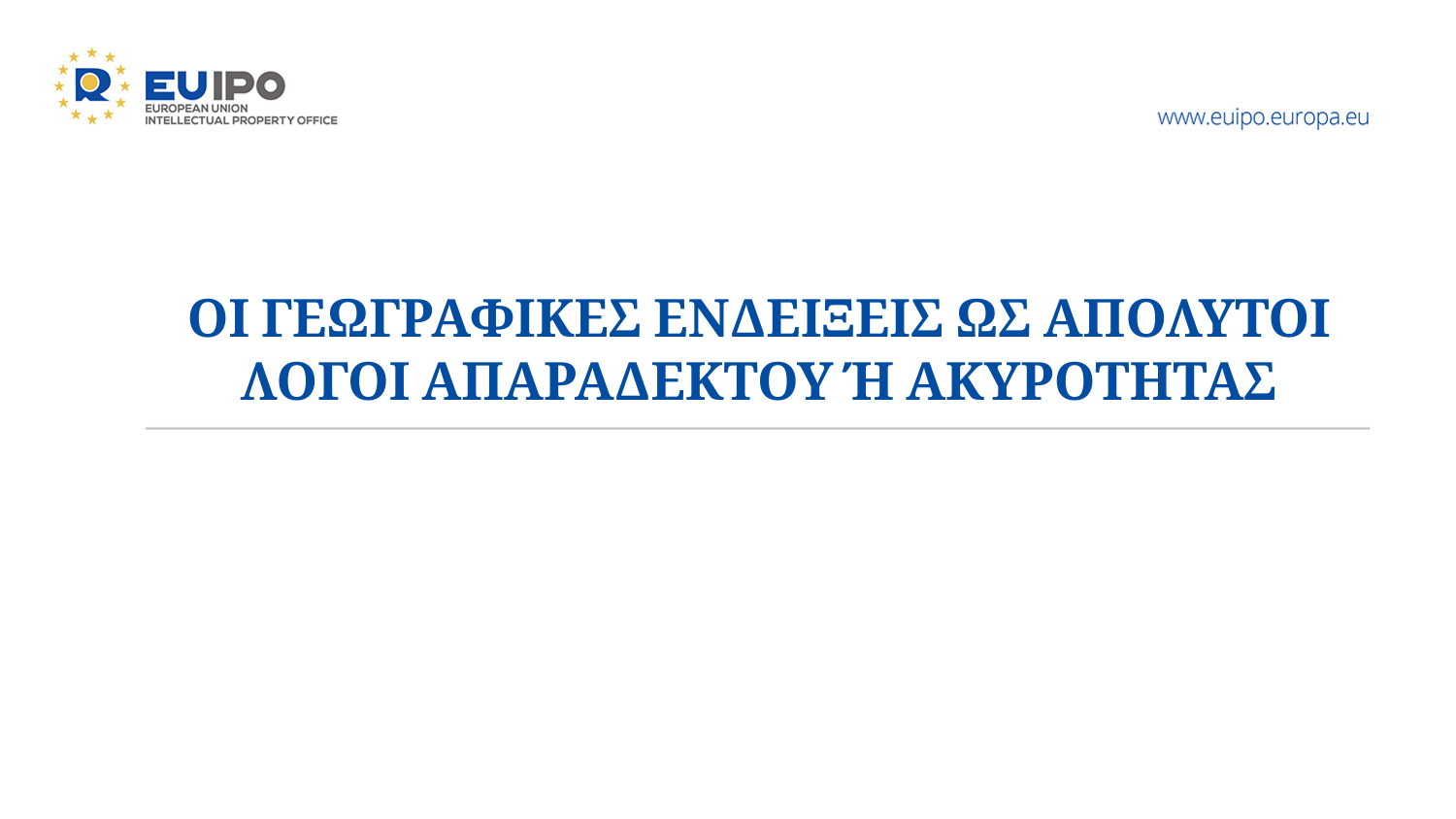

ΟΙ ΓΕΩΓΡΑΦΙΚΕΣ ΕΝΔΕΙΞΕΙΣ ΩΣ ΑΠΟΛΥΤΟΙ ΛΟΓΟΙ ΑΠΑΡΑΔΕΚΤΟΥ Ή ΑΚΥΡΟΤΗΤΑΣ